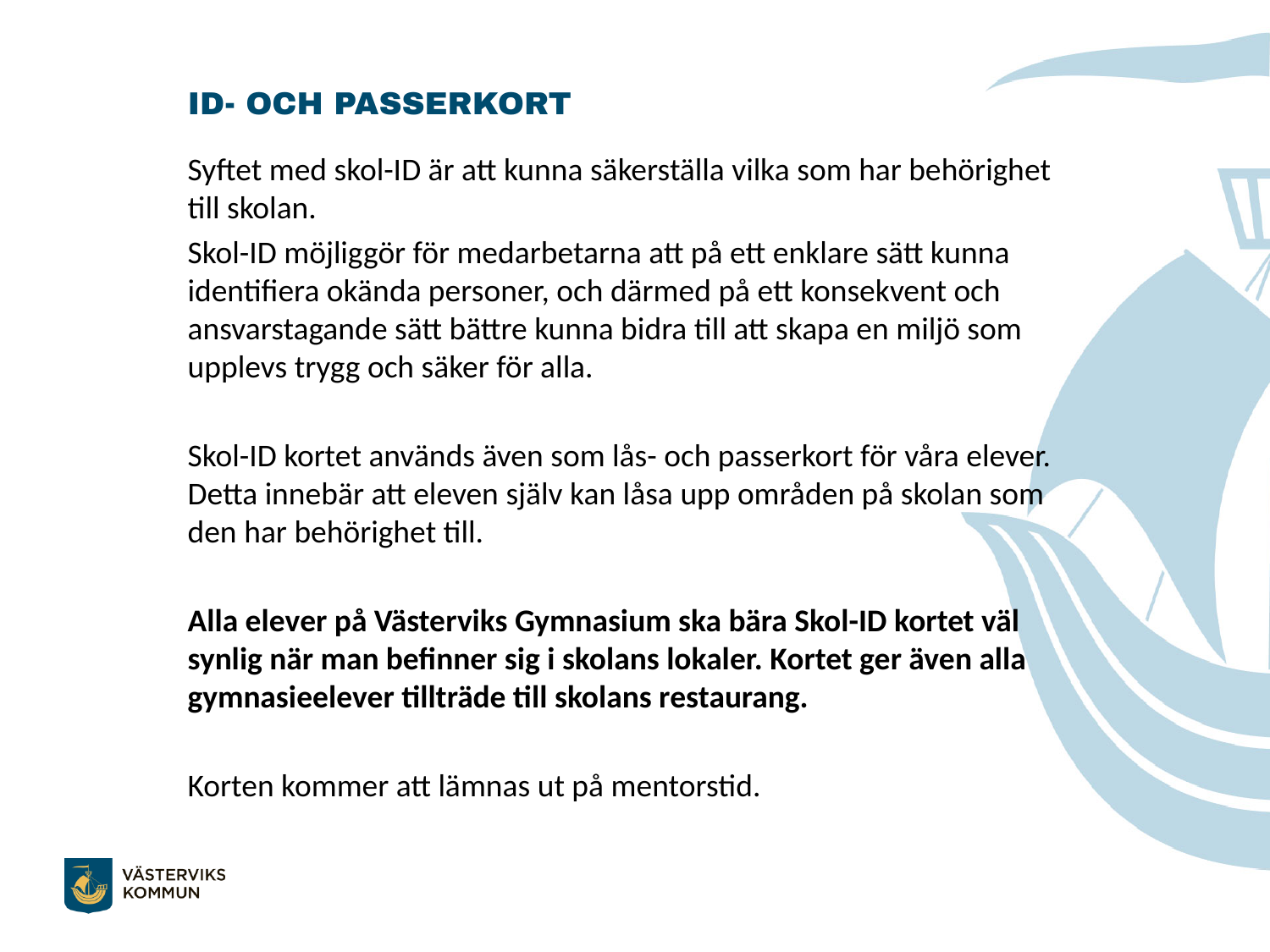

ID- OCH PASSERKORT
Syftet med skol-ID är att kunna säkerställa vilka som har behörighet till skolan.
Skol-ID möjliggör för medarbetarna att på ett enklare sätt kunna identifiera okända personer, och därmed på ett konsekvent och ansvarstagande sätt bättre kunna bidra till att skapa en miljö som upplevs trygg och säker för alla.

Skol-ID kortet används även som lås- och passerkort för våra elever. Detta innebär att eleven själv kan låsa upp områden på skolan som den har behörighet till.

Alla elever på Västerviks Gymnasium ska bära Skol-ID kortet väl synlig när man befinner sig i skolans lokaler. Kortet ger även alla gymnasieelever tillträde till skolans restaurang.

Korten kommer att lämnas ut på mentorstid.